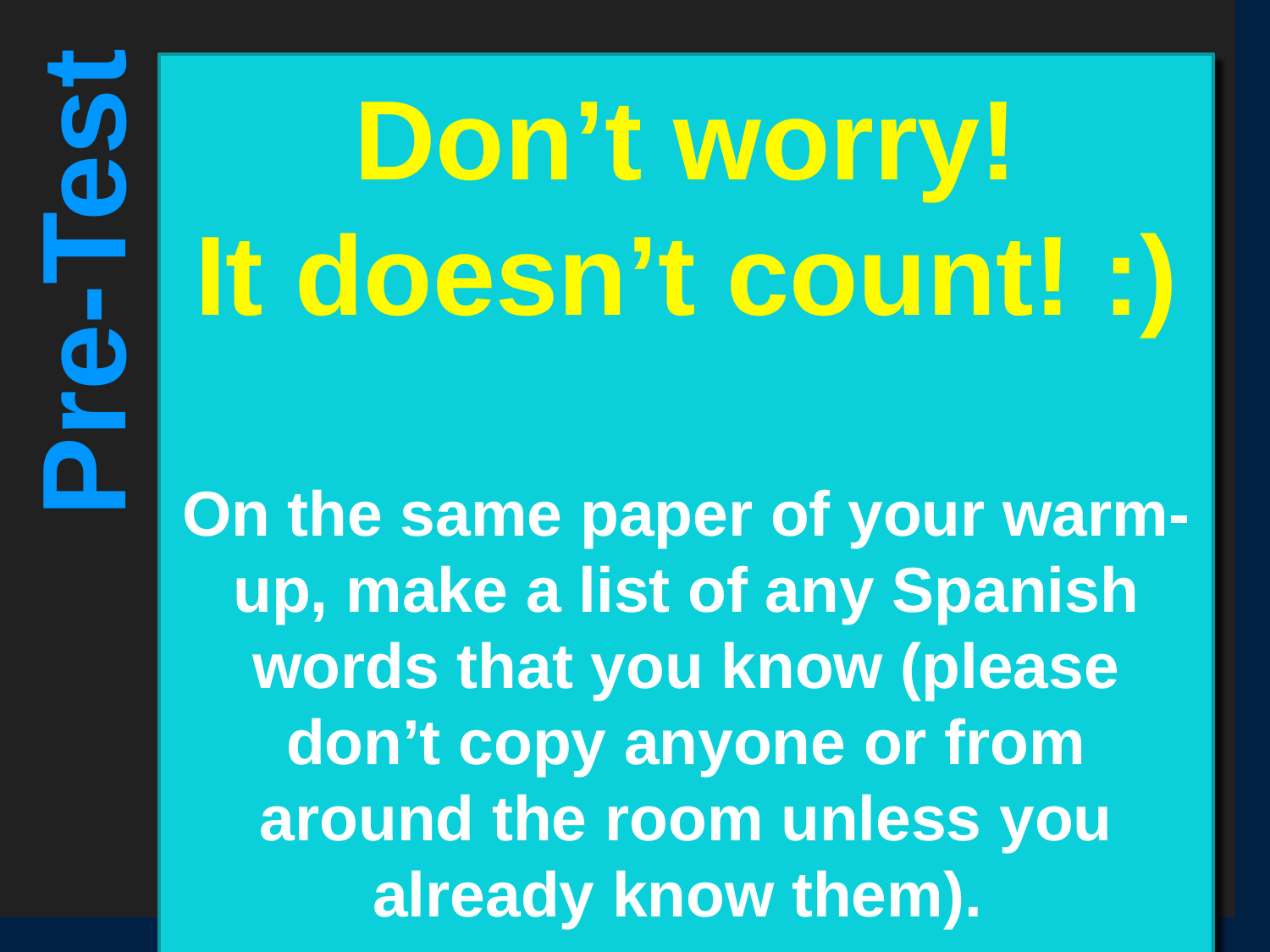

Don’t worry!
It doesn’t count! :)

On the same paper of your warm-up, make a list of any Spanish words that you know (please don’t copy anyone or from around the room unless you already know them).

You will have five minutes to complete your list.

Be sure to put your name on your paper!!
Pre-Test